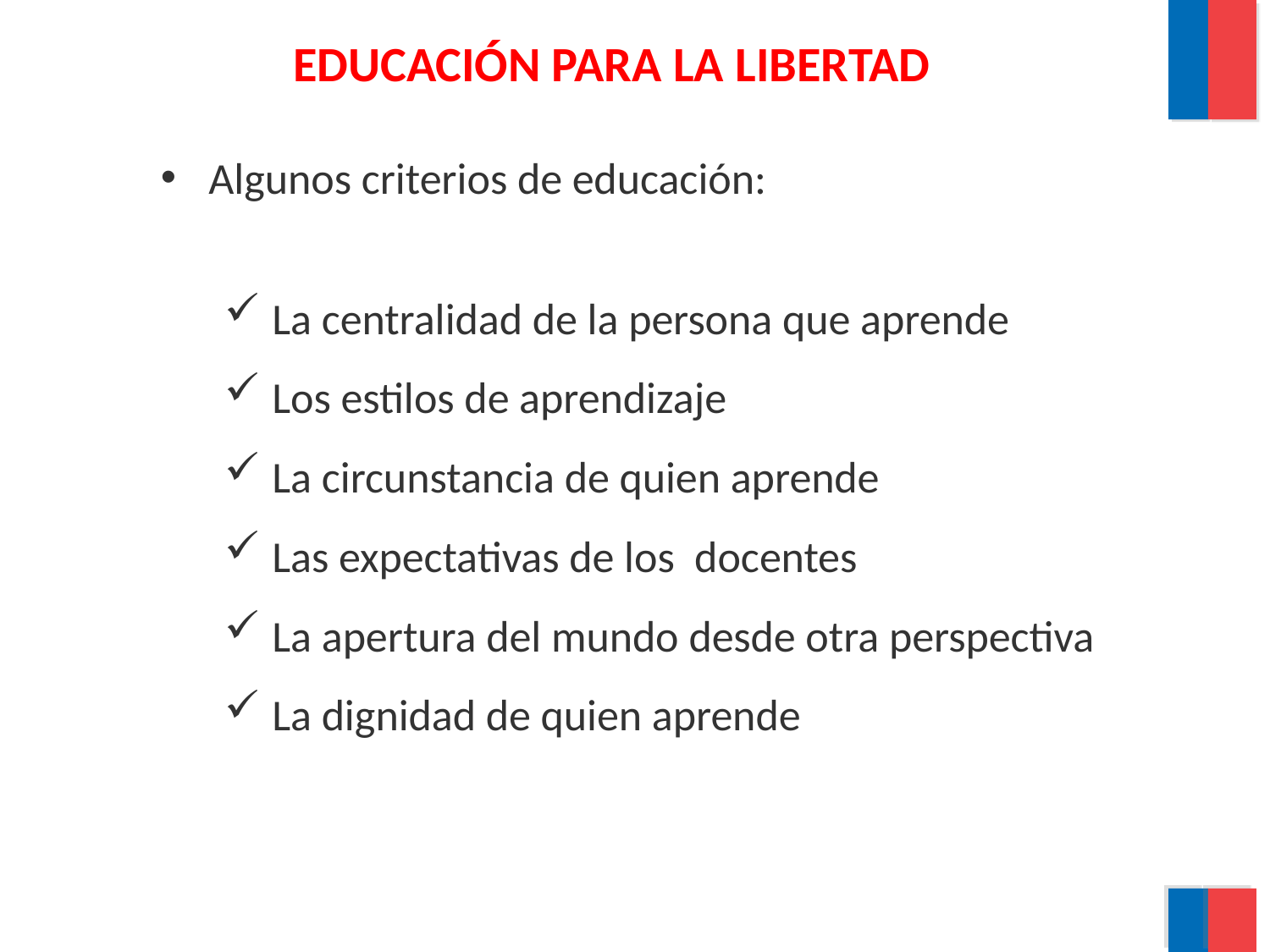

# EDUCACIÓN PARA LA LIBERTAD
Algunos criterios de educación:

La centralidad de la persona que aprende
Los estilos de aprendizaje
La circunstancia de quien aprende
Las expectativas de los  docentes
La apertura del mundo desde otra perspectiva
La dignidad de quien aprende